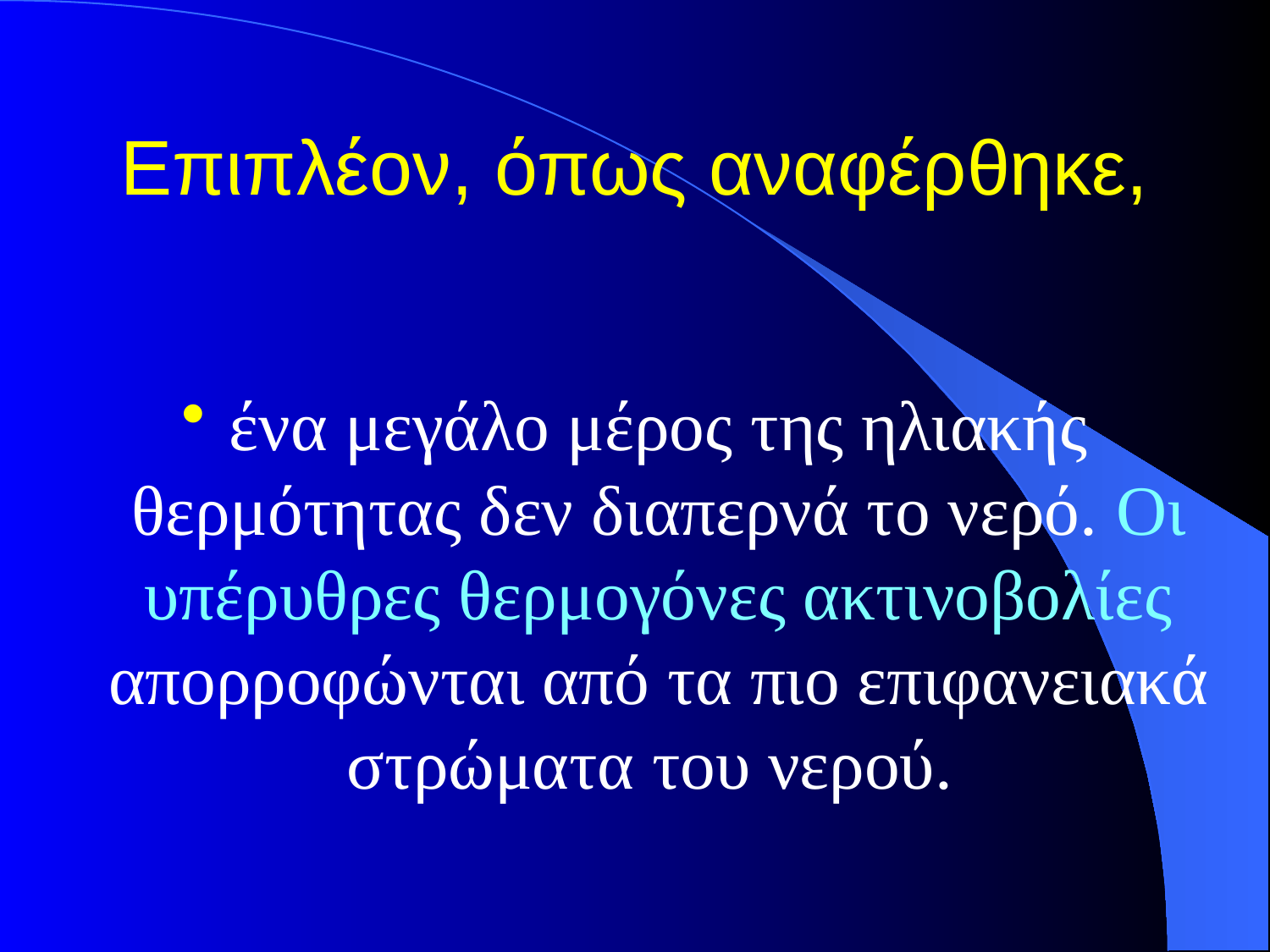

# Επιπλέον, όπως αναφέρθηκε,

ένα μεγάλο μέρος της ηλιακής θερμότητας δεν διαπερνά το νερό. Οι υπέρυθρες θερμογόνες ακτινοβολίες απορροφώνται από τα πιο επιφανειακά στρώματα του νερού.